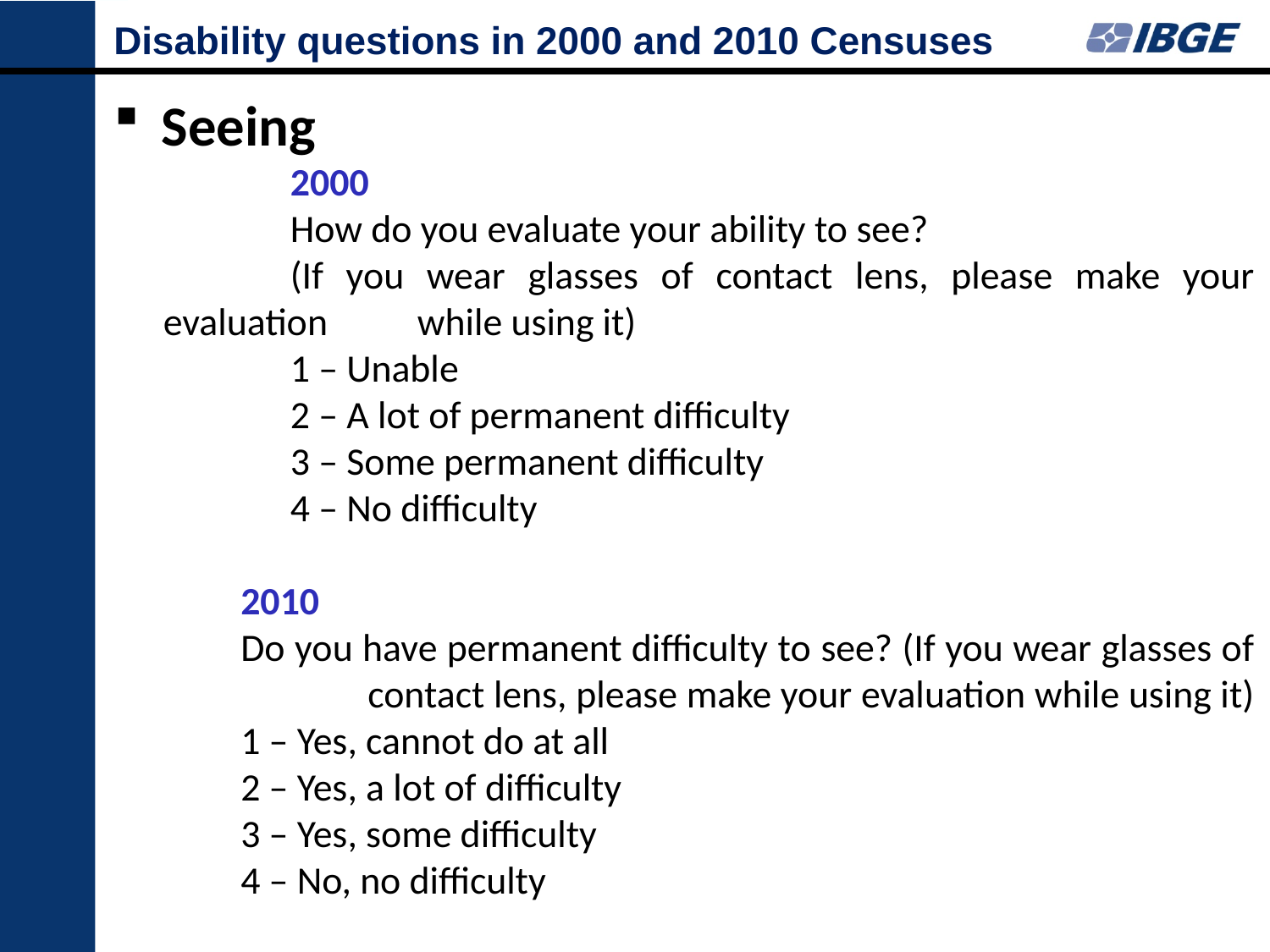

# Disability questions in 2000 and 2010 Censuses
Seeing
		2000
		How do you evaluate your ability to see?
		(If you wear glasses of contact lens, please make your evaluation 	while using it)
		1 – Unable
		2 – A lot of permanent difficulty
		3 – Some permanent difficulty
		4 – No difficulty

	2010
	Do you have permanent difficulty to see? (If you wear glasses of 		contact lens, please make your evaluation while using it)
	1 – Yes, cannot do at all
	2 – Yes, a lot of difficulty
	3 – Yes, some difficulty
	4 – No, no difficulty